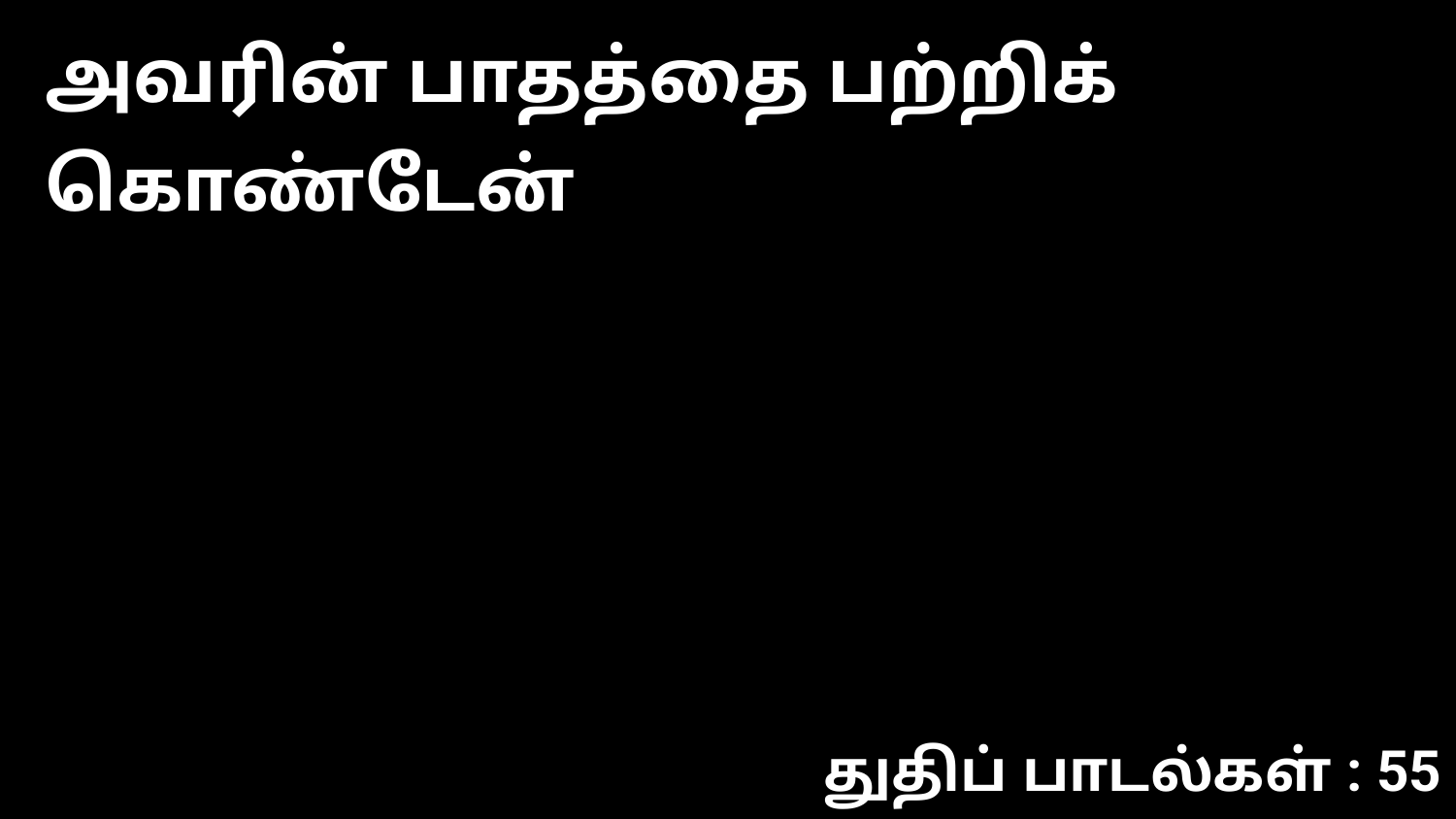

அவரின் பாதத்தை பற்றிக் கொண்டேன்
துதிப் பாடல்கள் : 55